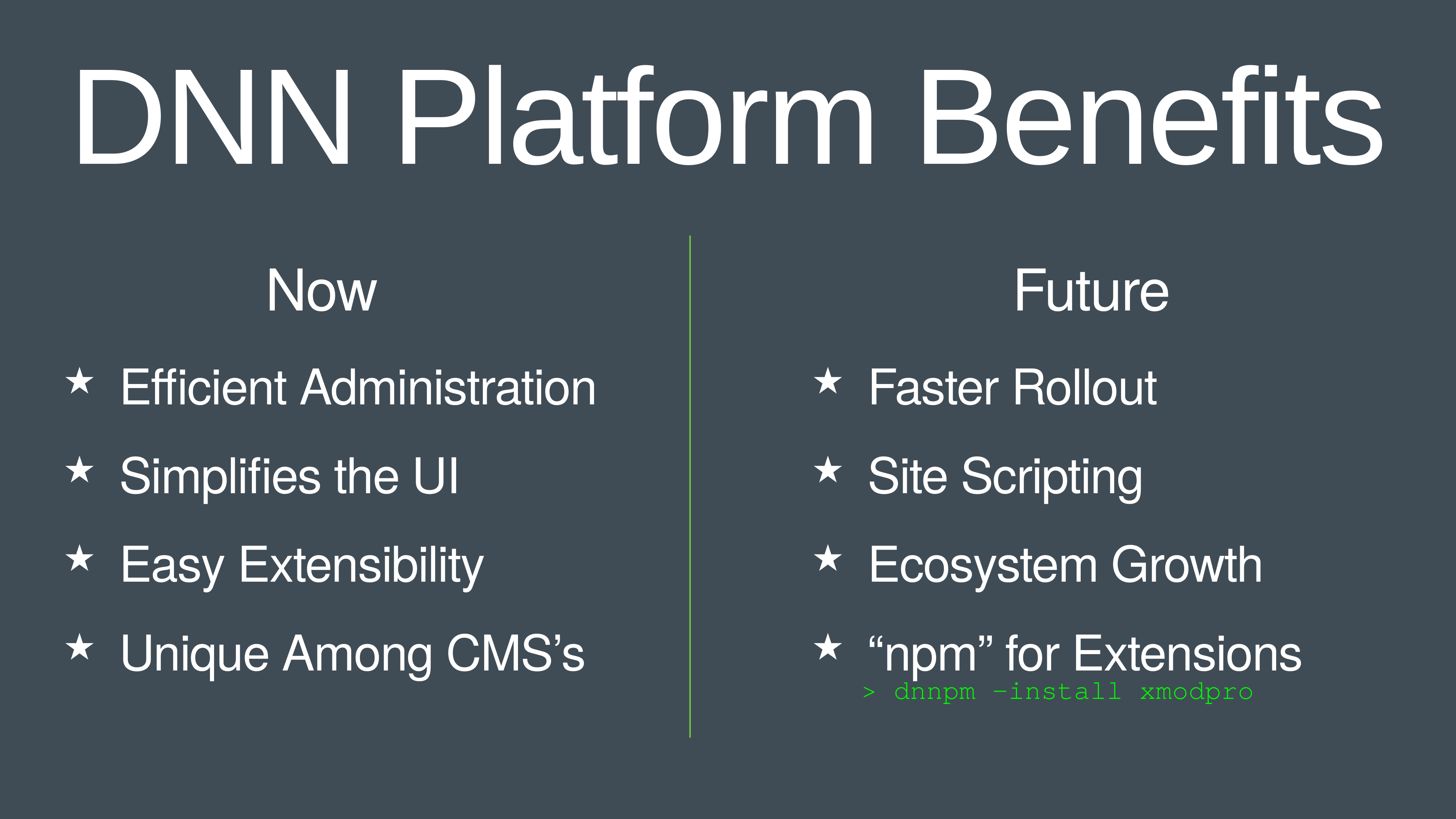

DNN Platform Benefits

Now
Future
Efficient Administration
Simplifies the UI
Easy Extensibility
Unique Among CMS’s
Faster Rollout
Site Scripting
Ecosystem Growth
“npm” for Extensions
> dnnpm —install xmodpro